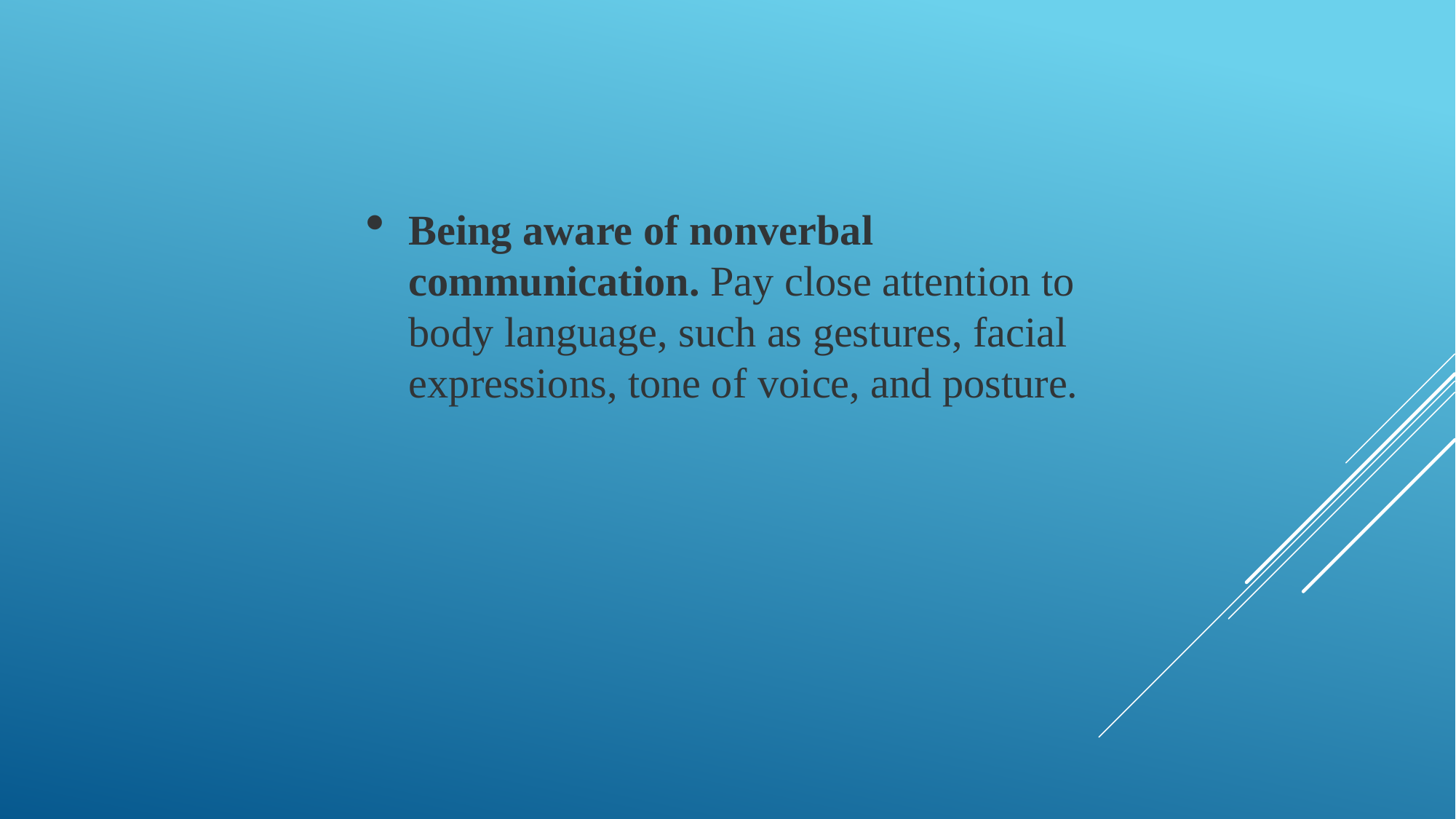

Being aware of nonverbal communication. Pay close attention to body language, such as gestures, facial expressions, tone of voice, and posture.